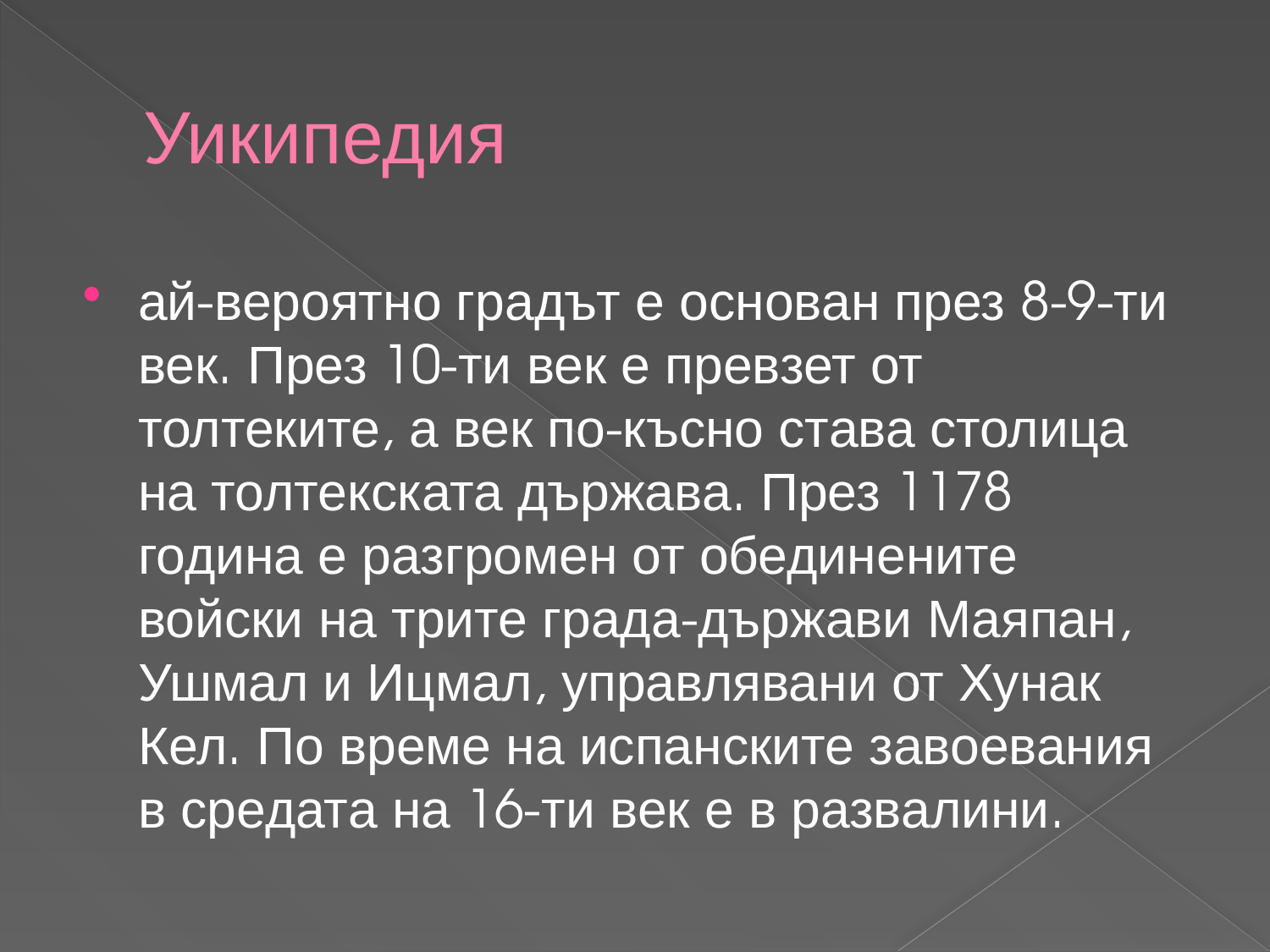

# Уикипедия
ай-вероятно градът е основан през 8-9-ти век. През 10-ти век е превзет от толтеките, а век по-късно става столица на толтекската държава. През 1178 година е разгромен от обединените войски на трите града-държави Маяпан, Ушмал и Ицмал, управлявани от Хунак Кел. По време на испанските завоевания в средата на 16-ти век е в развалини.